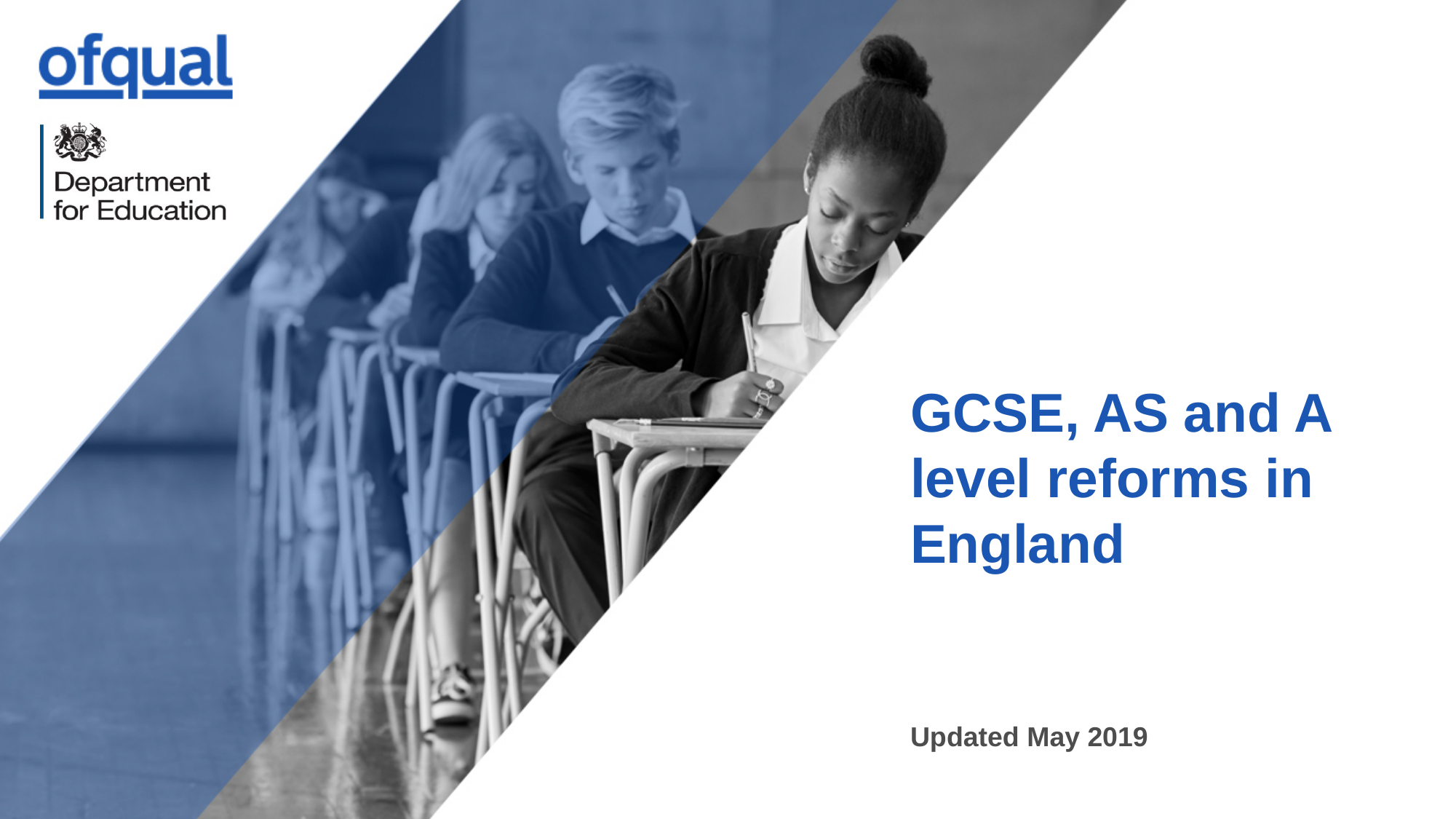

GCSE, AS and A level reforms in England

Updated May 2019